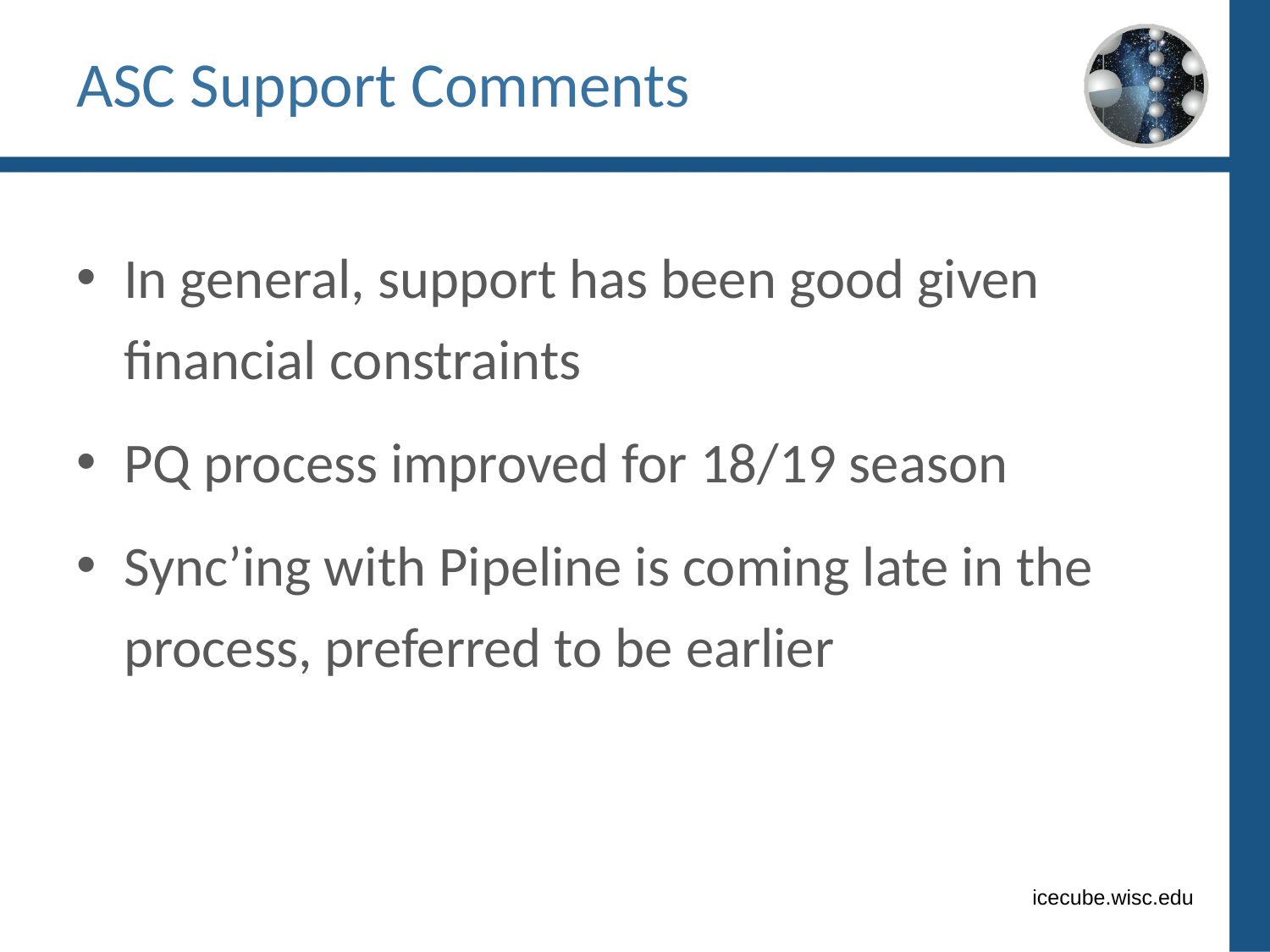

# ASC Support Comments
In general, support has been good given financial constraints
PQ process improved for 18/19 season
Sync’ing with Pipeline is coming late in the process, preferred to be earlier